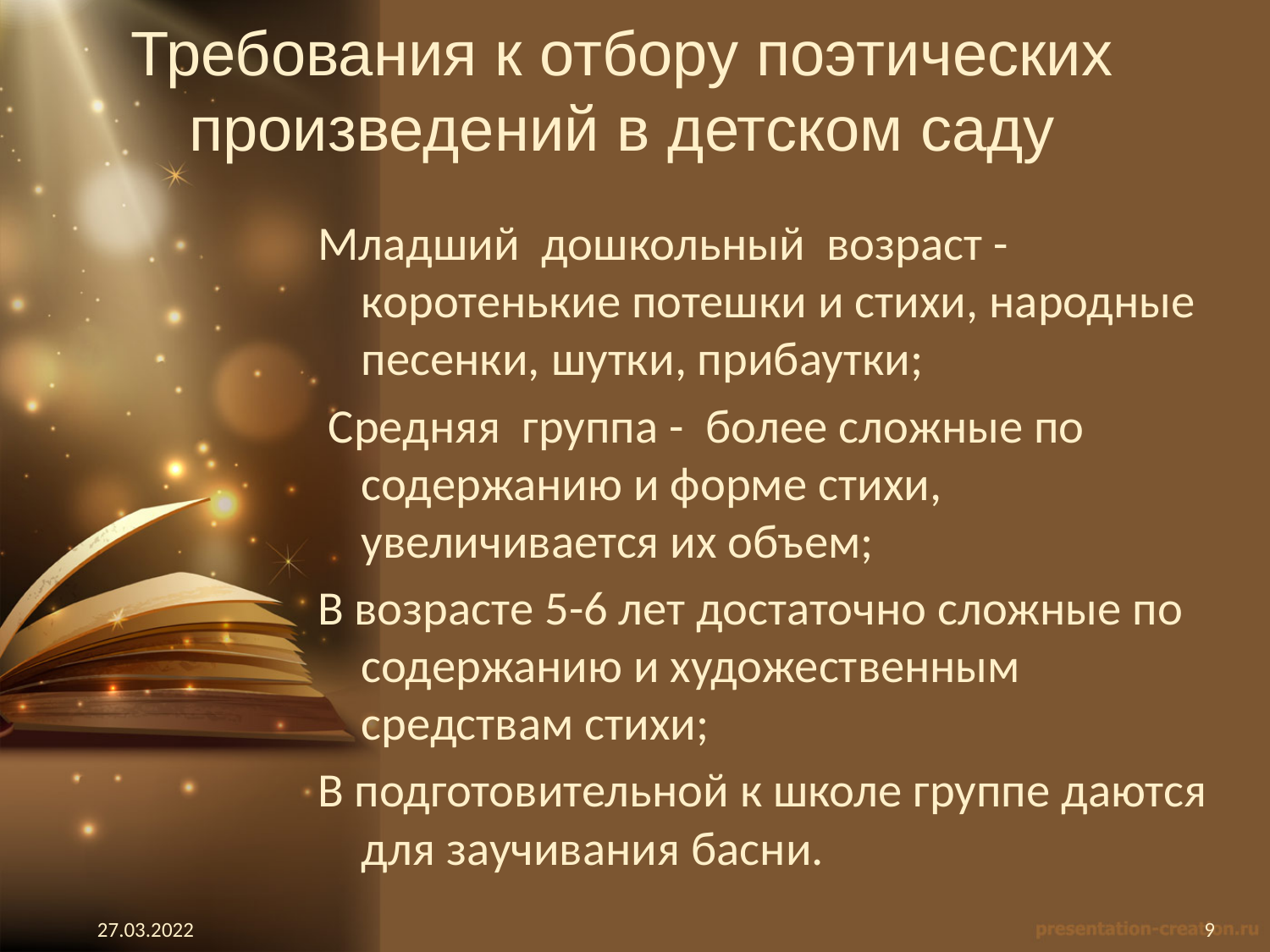

# Требования к отбору поэтических произведений в детском саду
Младший  дошкольный  возраст - коротенькие потешки и стихи, народные песенки, шутки, прибаутки;
 Средняя  группа -  более сложные по содержанию и форме стихи, увеличивается их объем;
В возрасте 5-6 лет достаточно сложные по содержанию и художественным средствам стихи;
В подготовительной к школе группе даются для заучивания басни.